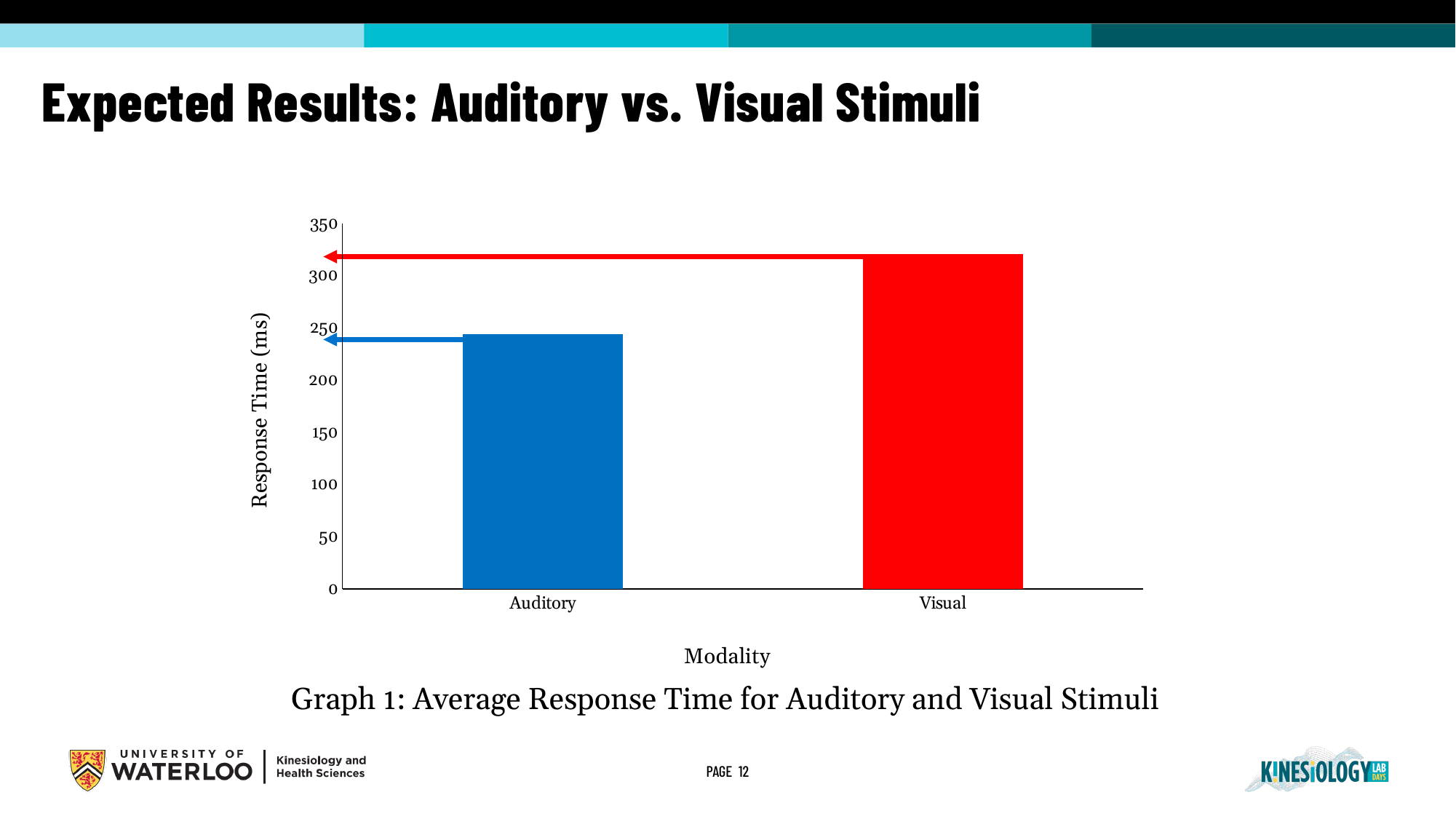

# Expected Results: Auditory vs. Visual Stimuli

### Chart

| Category | Response Time (ms) |
|---|---|
| Auditory | 244.0 |
| Visual | 320.0 |
Graph 1: Average Response Time for Auditory and Visual Stimuli
PAGE  12